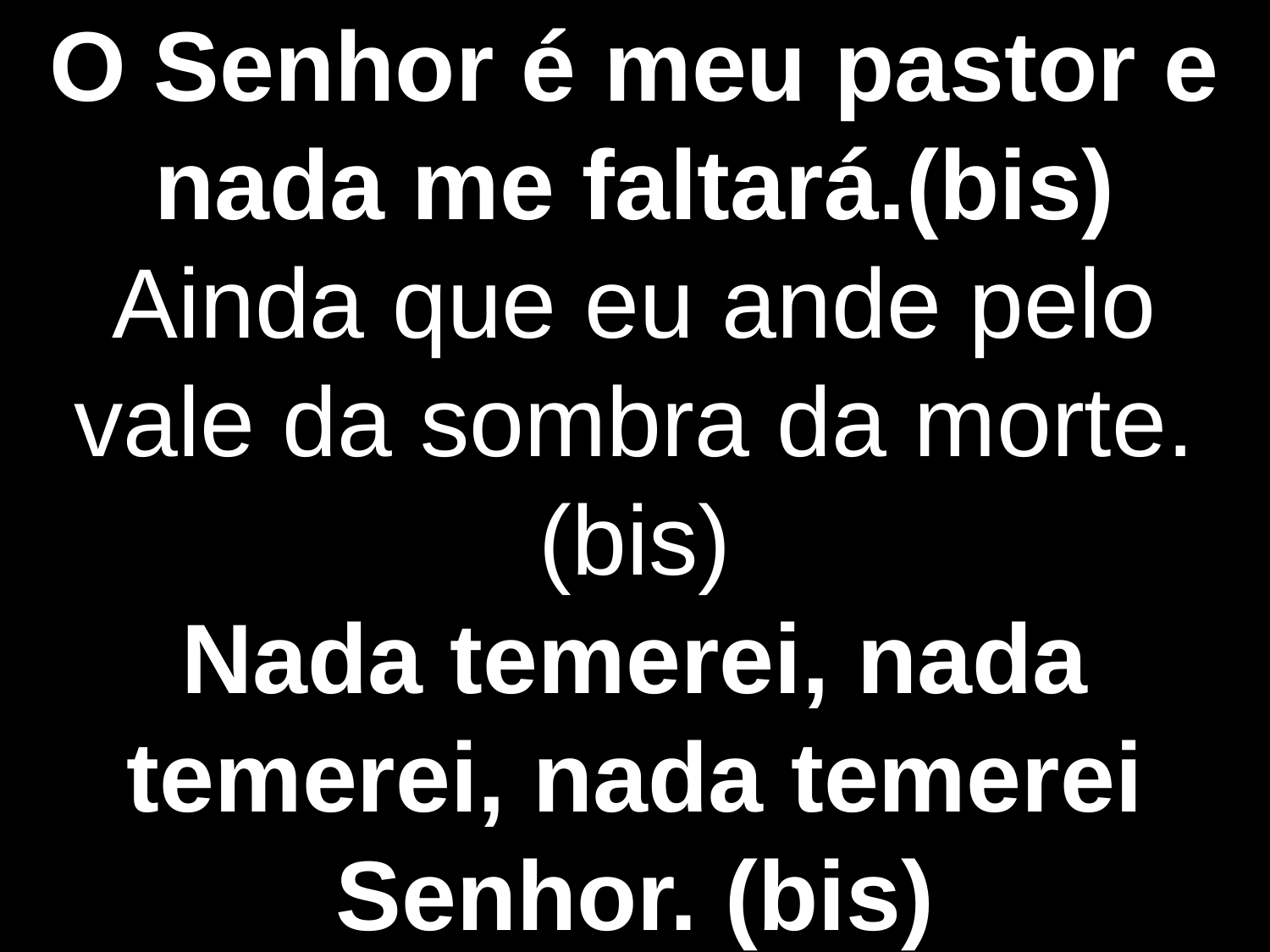

O Senhor é meu pastor e nada me faltará.(bis)
Ainda que eu ande pelo vale da sombra da morte. (bis)
Nada temerei, nada temerei, nada temerei Senhor. (bis)